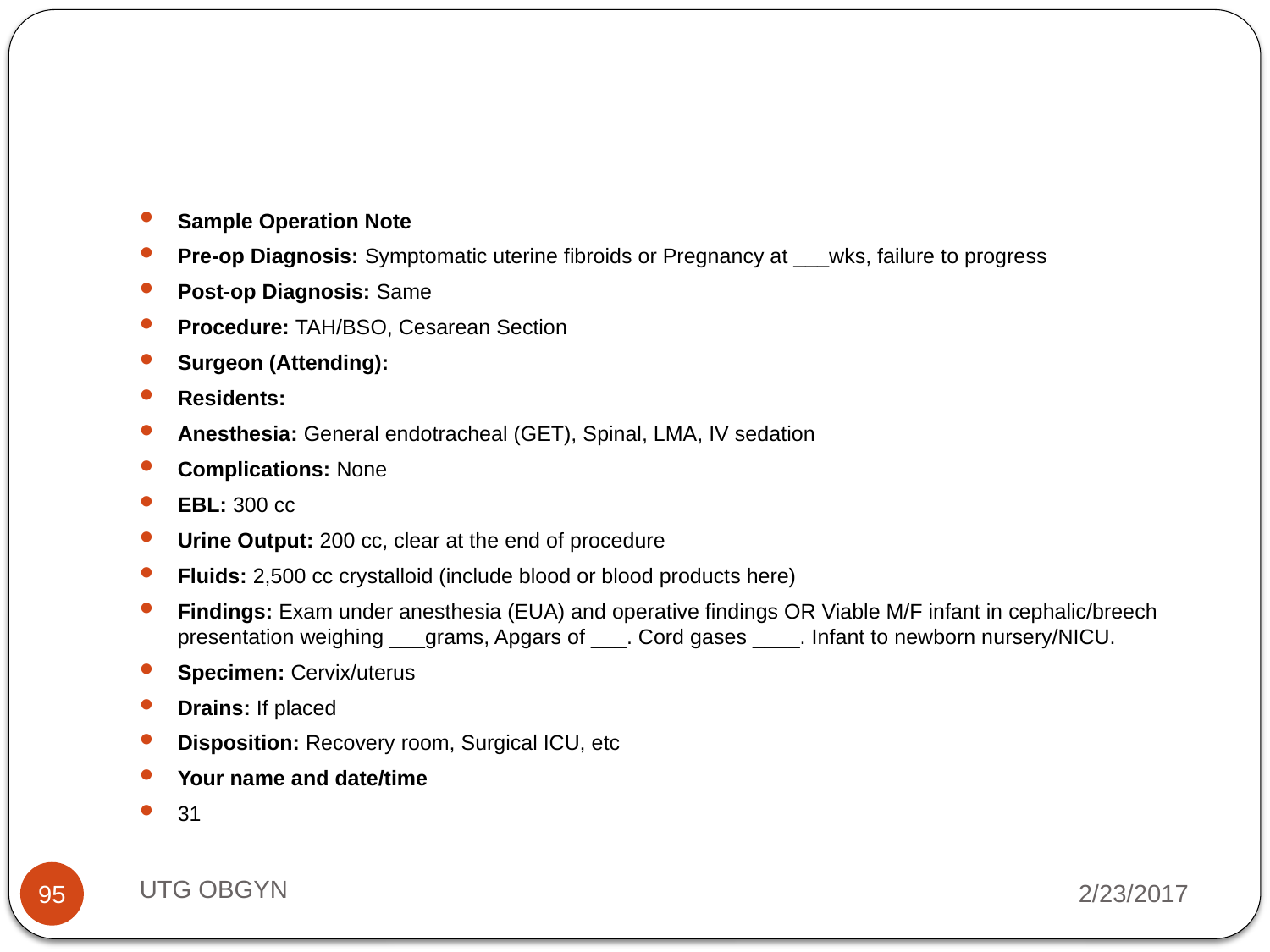

#
Sample Operation Note
Pre-op Diagnosis: Symptomatic uterine fibroids or Pregnancy at ___wks, failure to progress
Post-op Diagnosis: Same
Procedure: TAH/BSO, Cesarean Section
Surgeon (Attending):
Residents:
Anesthesia: General endotracheal (GET), Spinal, LMA, IV sedation
Complications: None
EBL: 300 cc
Urine Output: 200 cc, clear at the end of procedure
Fluids: 2,500 cc crystalloid (include blood or blood products here)
Findings: Exam under anesthesia (EUA) and operative findings OR Viable M/F infant in cephalic/breech presentation weighing ___grams, Apgars of ___. Cord gases ____. Infant to newborn nursery/NICU.
Specimen: Cervix/uterus
Drains: If placed
Disposition: Recovery room, Surgical ICU, etc
Your name and date/time
31

UTG OBGYN
2/23/2017
95